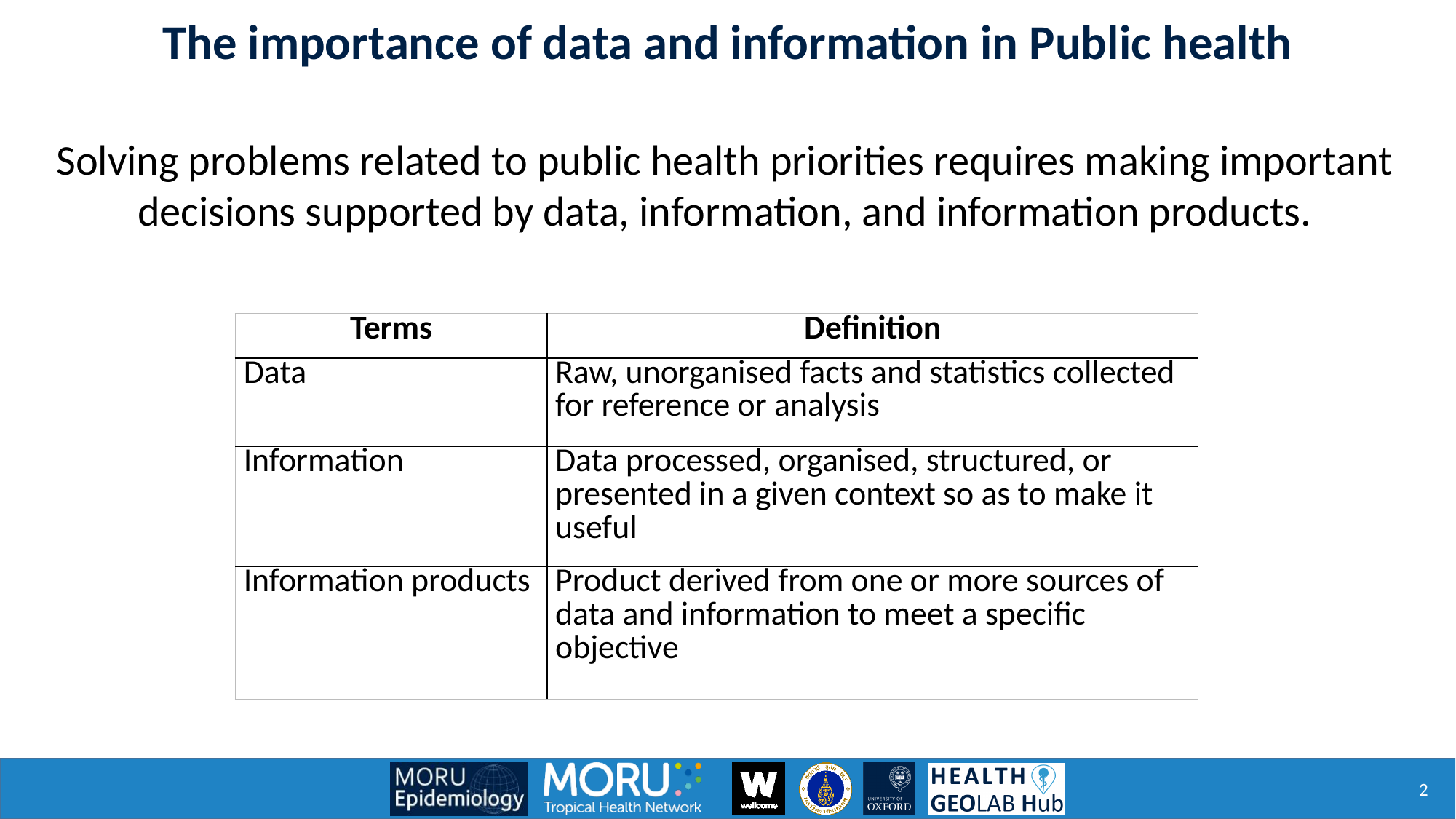

The importance of data and information in Public health
Solving problems related to public health priorities requires making important decisions supported by data, information, and information products.
| Terms | Definition |
| --- | --- |
| Data | Raw, unorganised facts and statistics collected for reference or analysis |
| Information | Data processed, organised, structured, or presented in a given context so as to make it useful |
| Information products | Product derived from one or more sources of data and information to meet a specific objective |